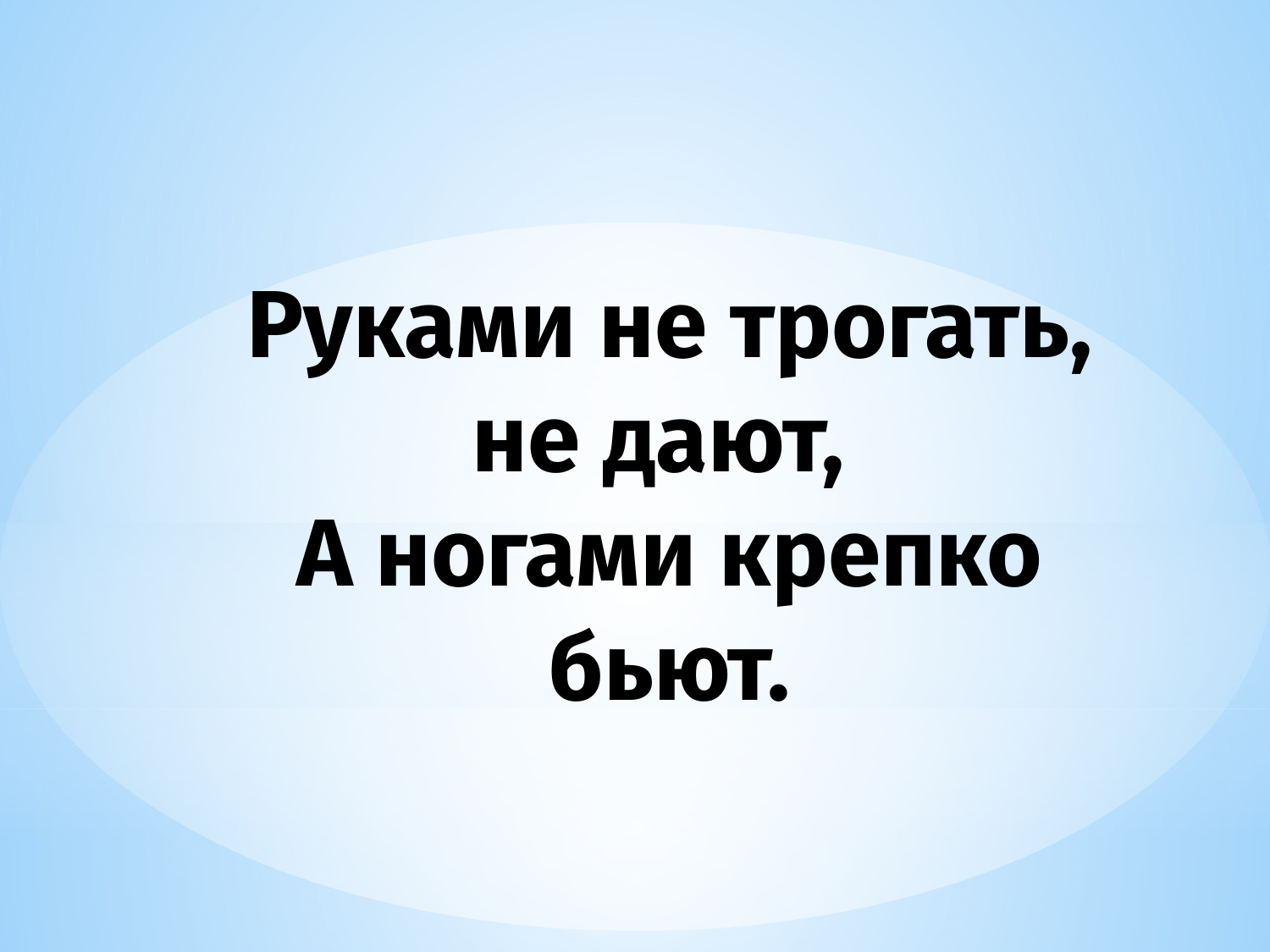

Руками не трогать, не дают,
А ногами крепко бьют.